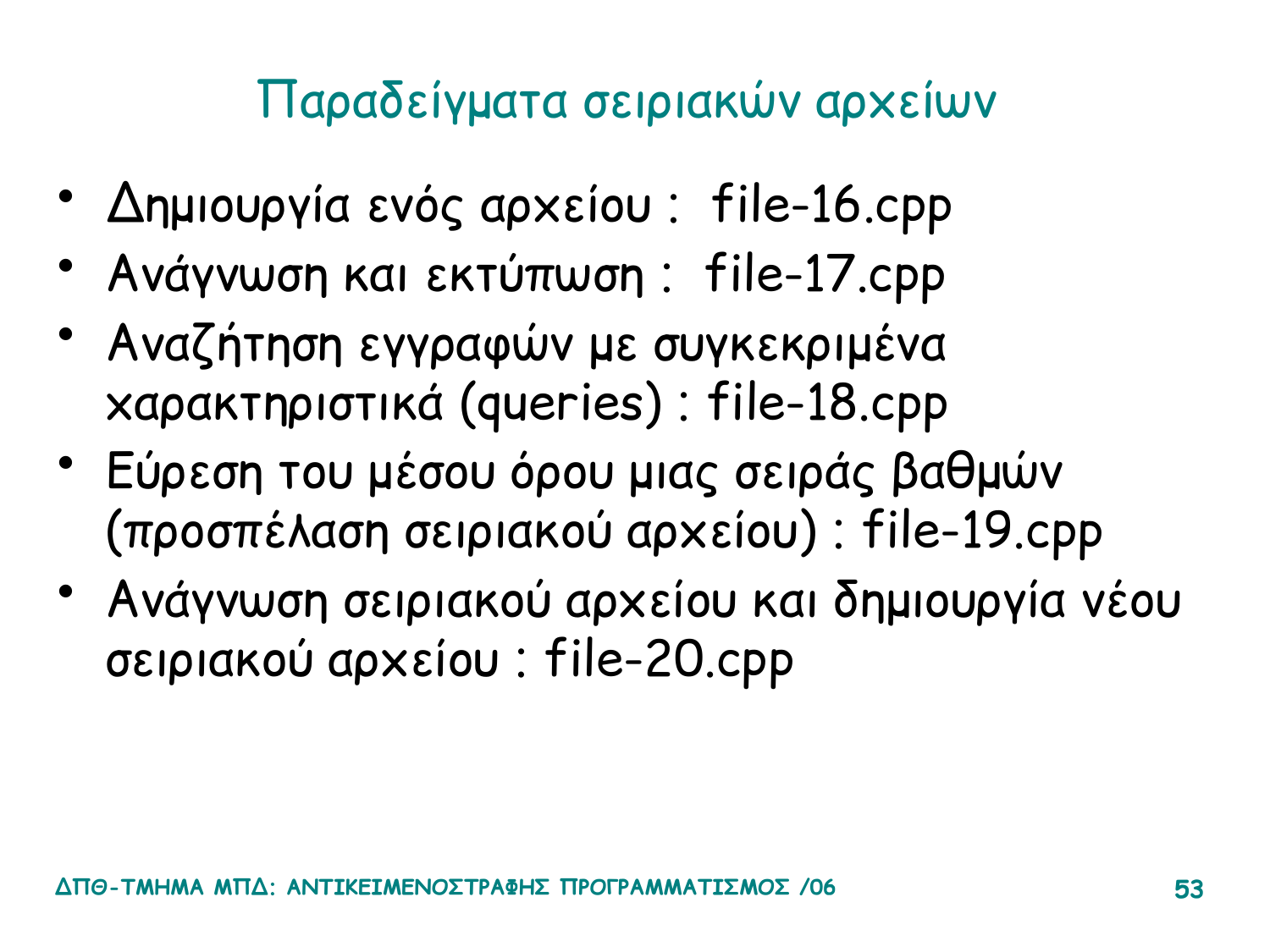

# Παραδείγματα σειριακών αρχείων
Δημιουργία ενός αρχείου :  file-16.cpp
Ανάγνωση και εκτύπωση :  file-17.cpp
Αναζήτηση εγγραφών με συγκεκριμένα χαρακτηριστικά (queries) : file-18.cpp
Εύρεση του μέσου όρου μιας σειράς βαθμών (προσπέλαση σειριακού αρχείου) : file-19.cpp
Ανάγνωση σειριακού αρχείου και δημιουργία νέου σειριακού αρχείου : file-20.cpp

ΔΠΘ-ΤΜΗΜΑ ΜΠΔ: ΑΝΤΙΚΕΙΜΕΝΟΣΤΡΑΦΗΣ ΠΡΟΓΡΑΜΜΑΤΙΣΜΟΣ /06
53